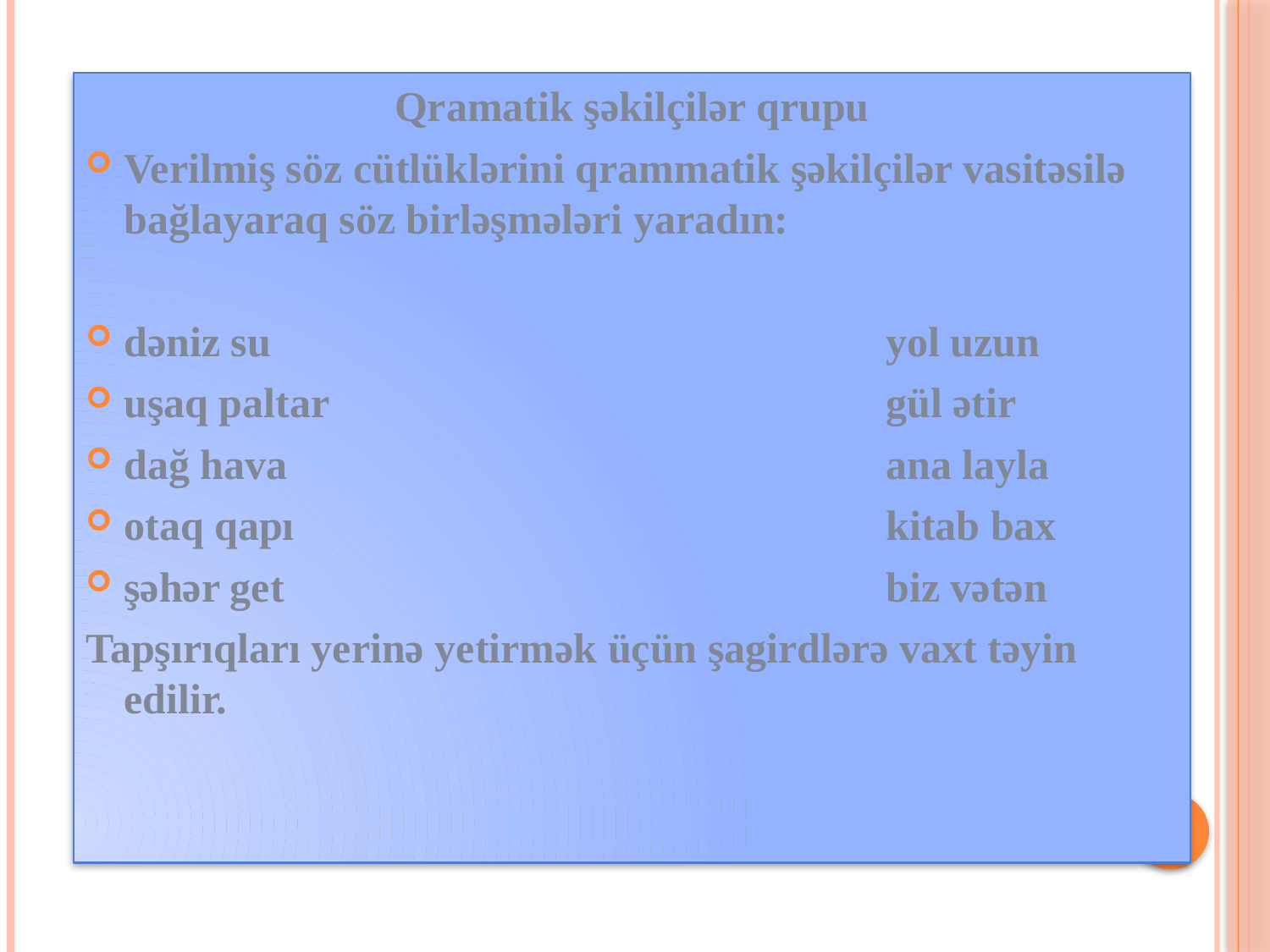

Qramatik şəkilçilər qrupu
Verilmiş söz cütlüklərini qrammatik şəkilçilər vasitəsilə bağlayaraq söz birləşmələri yaradın:

dəniz su					yol uzun
uşaq paltar				            gül ətir
dağ hava					ana layla
otaq qapı					kitab bax
şəhər get 					biz vətən
Tapşırıqları yerinə yetirmək üçün şagirdlərə vaxt təyin edilir.